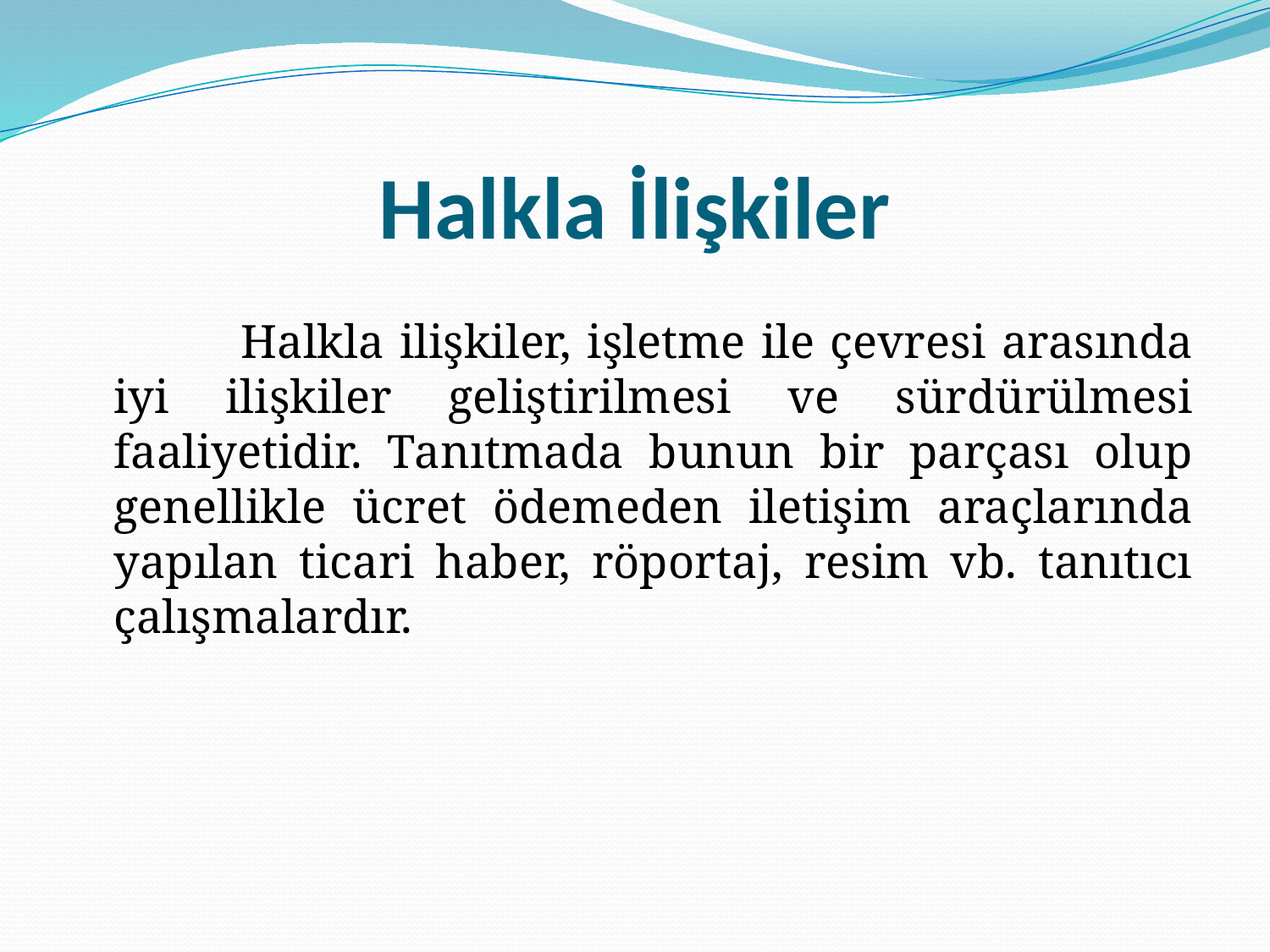

# Halkla İlişkiler
		Halkla ilişkiler, işletme ile çevresi arasında iyi ilişkiler geliştirilmesi ve sürdürülmesi faaliyetidir. Tanıtmada bunun bir parçası olup genellikle ücret ödemeden iletişim araçlarında yapılan ticari haber, röportaj, resim vb. tanıtıcı çalışmalardır.